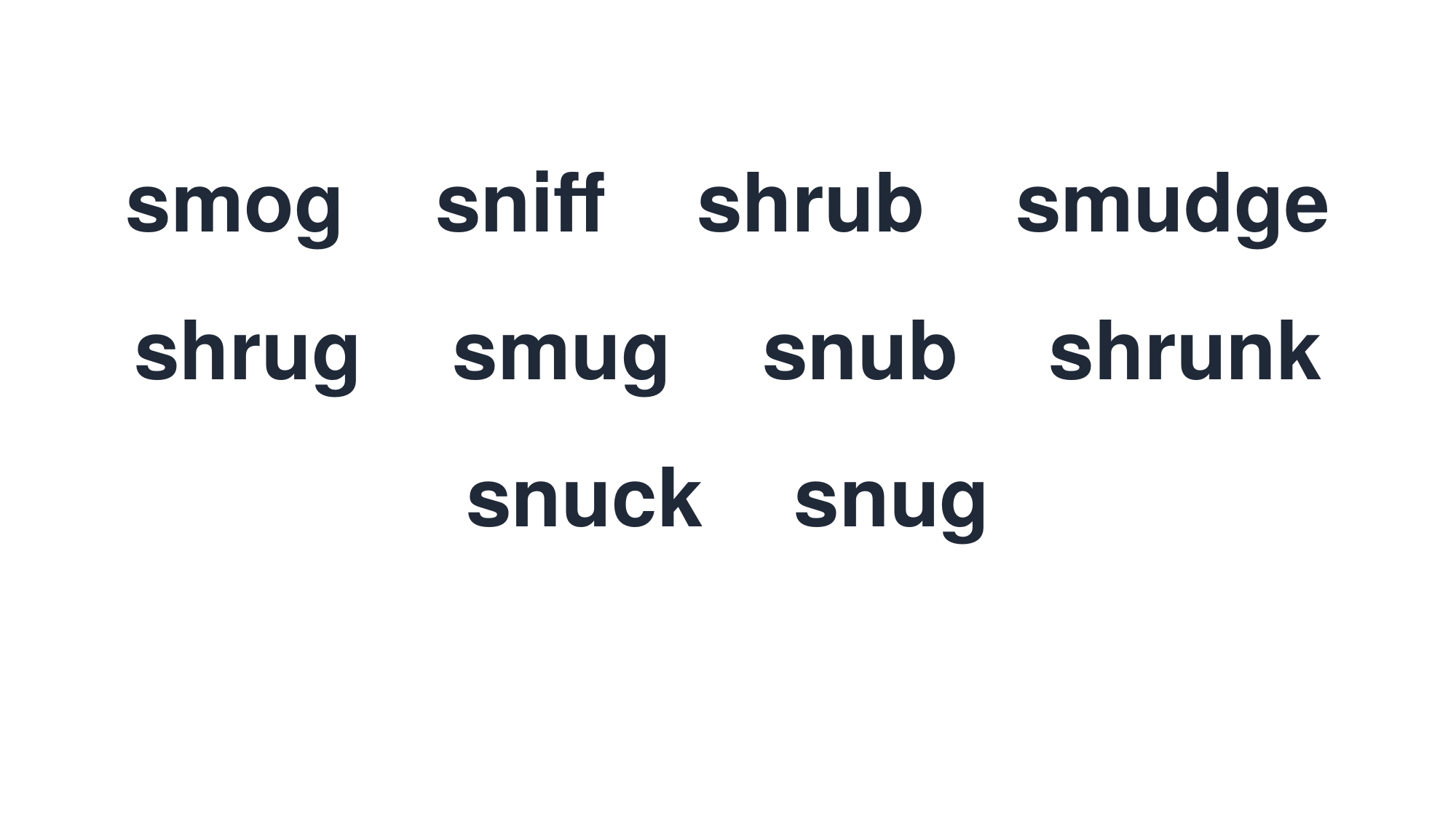

smog    sniff    shrub    smudge
shrug    smug    snub    shrunk
snuck    snug